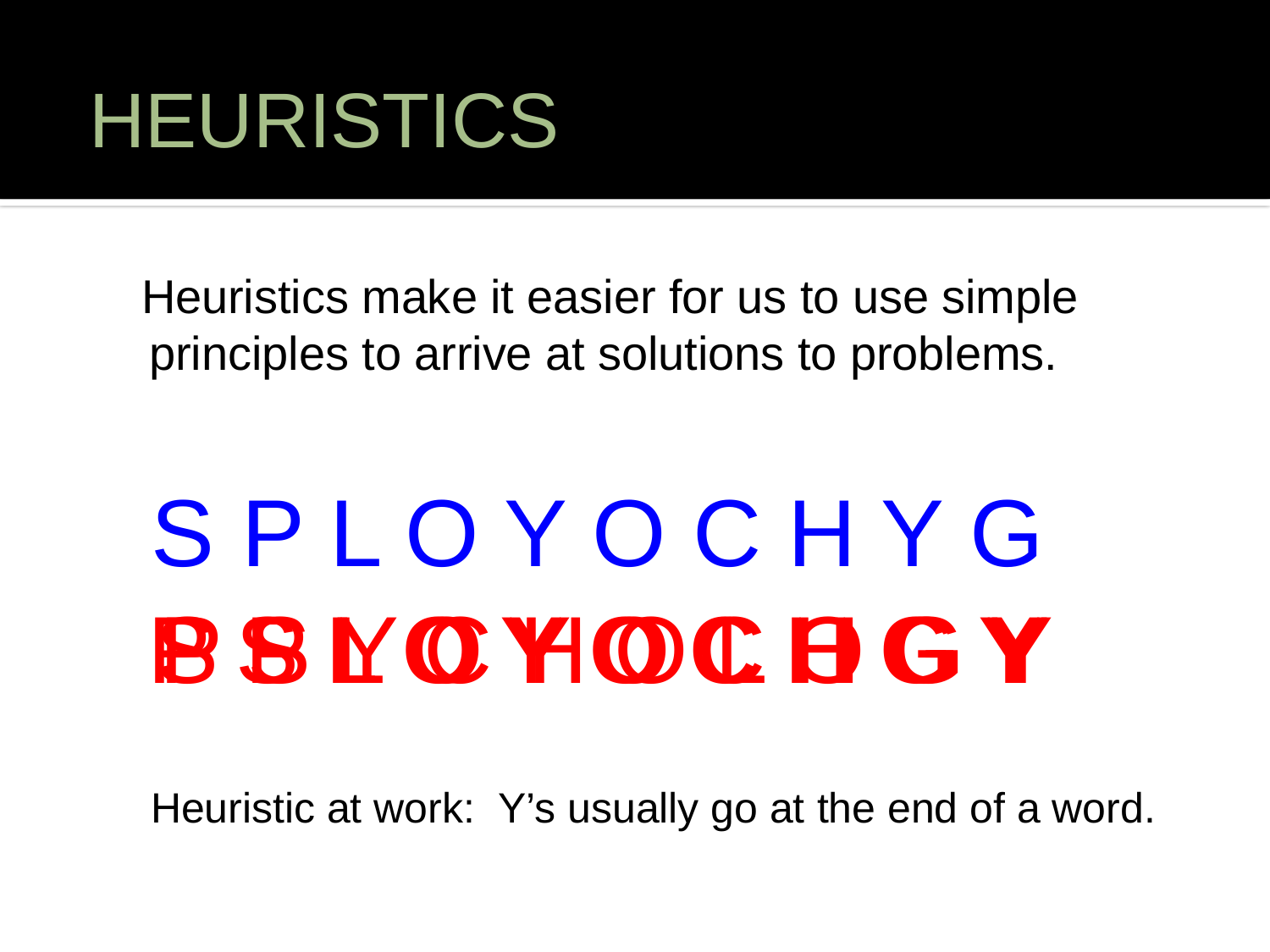

# HEURISTICS
Heuristics make it easier for us to use simple principles to arrive at solutions to problems.
S P L O Y O C H Y G
P S L O Y O C H G Y
S P L O Y O C H G Y
P S Y C H O L O G Y
Heuristic at work:  Y’s usually go at the end of a word.